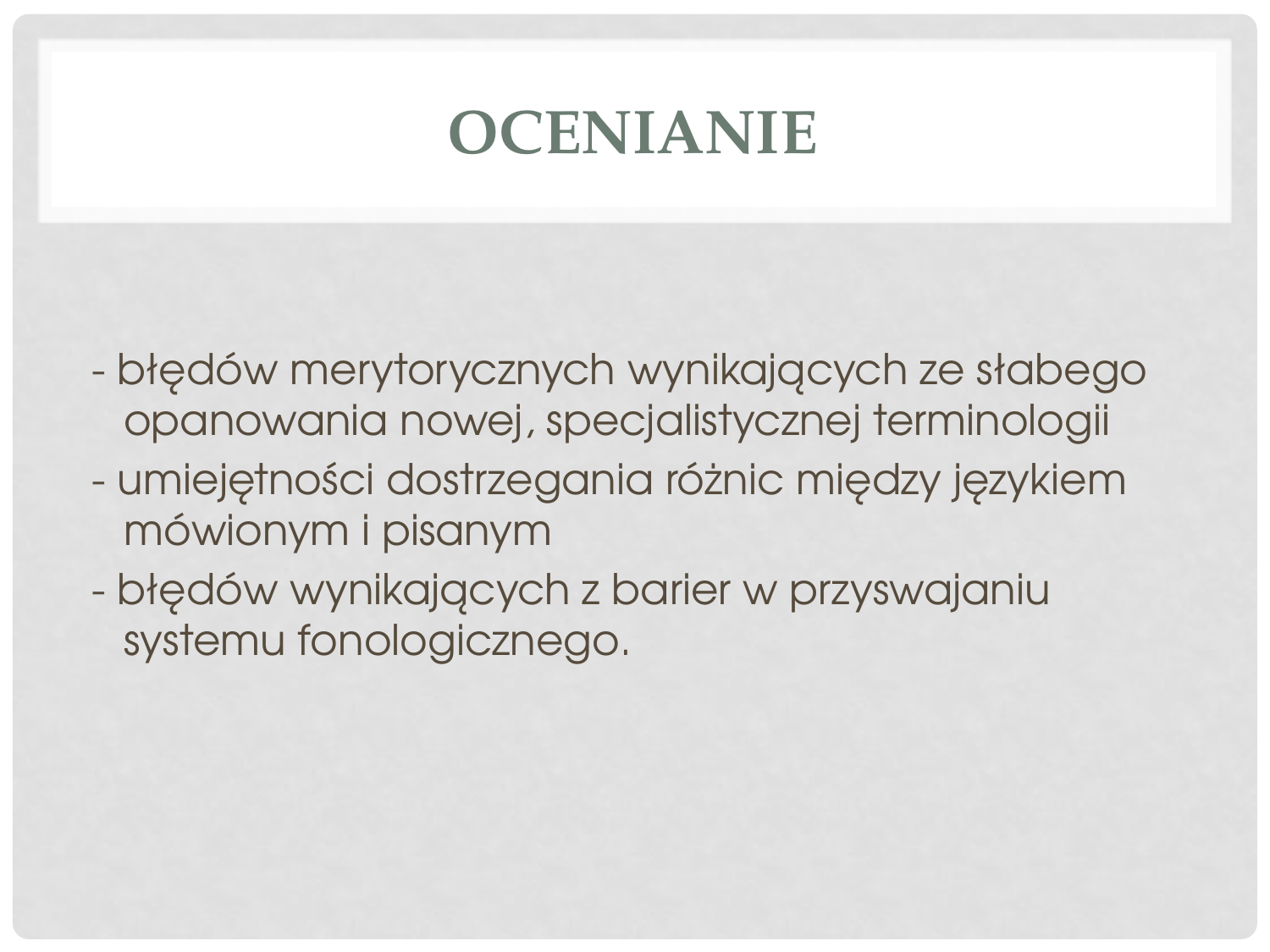

# OCENIANIE
- błędów merytorycznych wynikających ze słabego opanowania nowej, specjalistycznej terminologii
- umiejętności dostrzegania różnic między językiem mówionym i pisanym
- błędów wynikających z barier w przyswajaniu systemu fonologicznego.